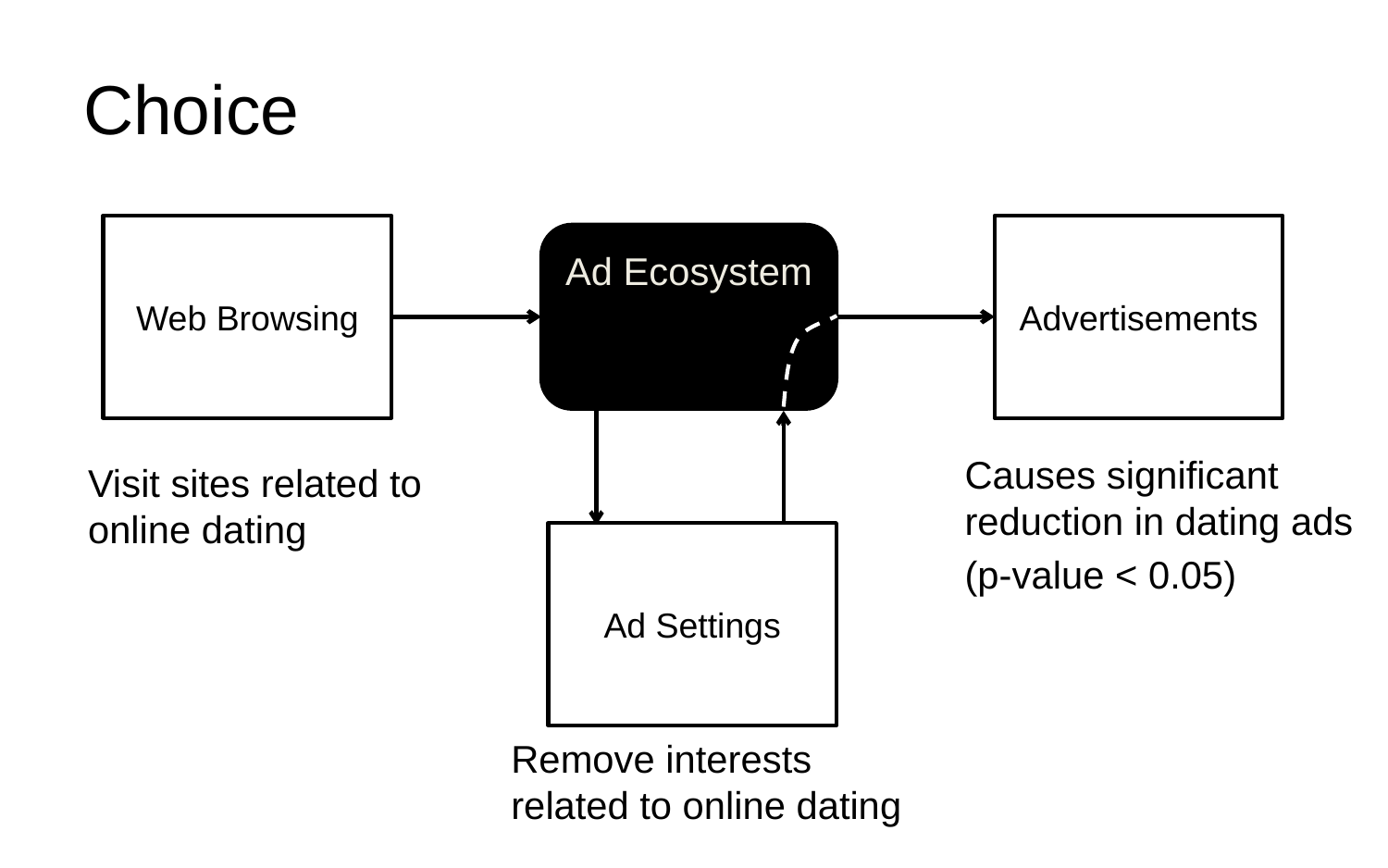

# Choice
Web Browsing
Advertisements
Ad Ecosystem

Causes significant reduction in dating ads
(p-value < 0.05)
Visit sites related to online dating
Ad Settings
Remove interests related to online dating